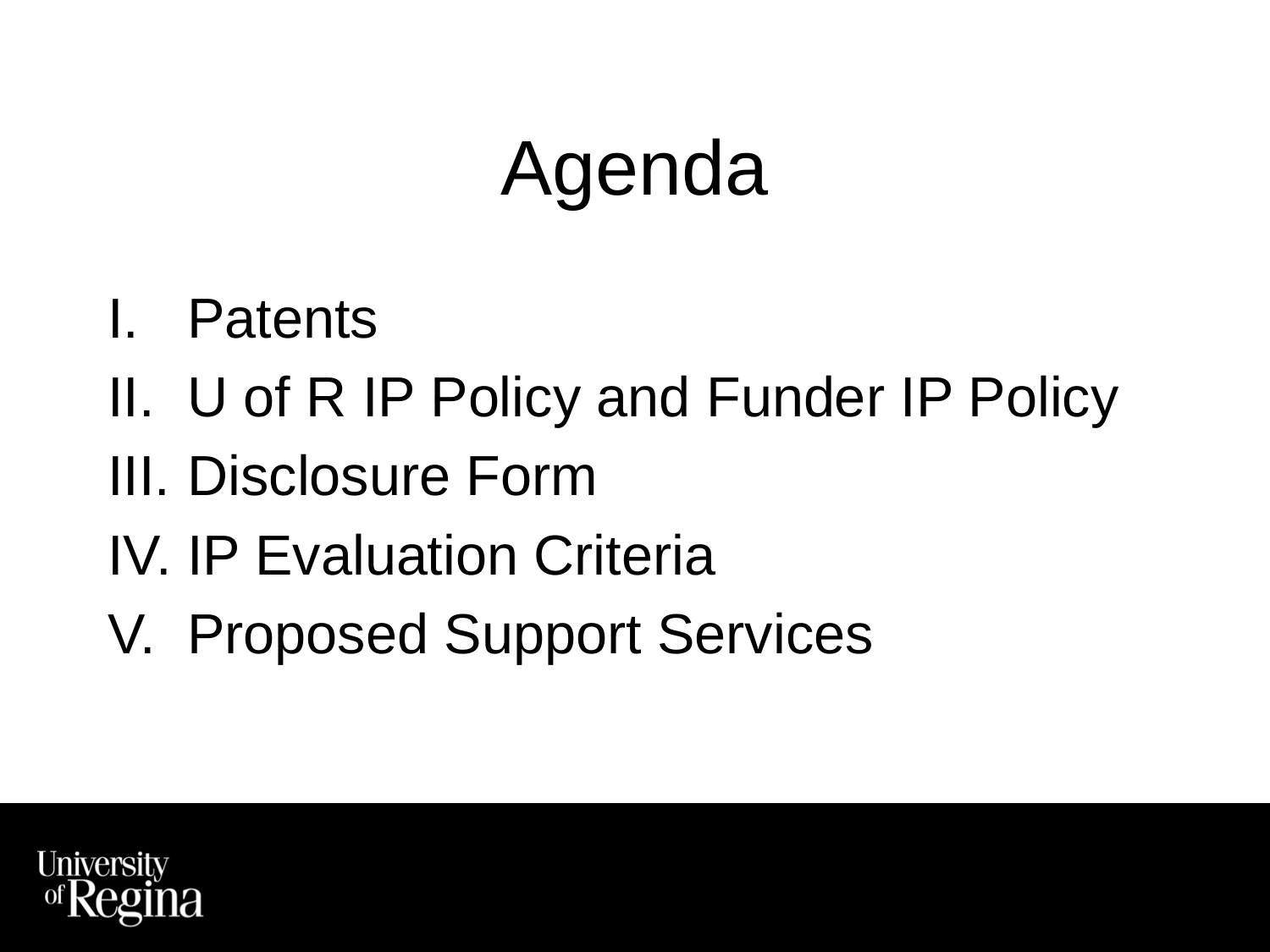

# Agenda
Patents
U of R IP Policy and Funder IP Policy
Disclosure Form
IP Evaluation Criteria
Proposed Support Services